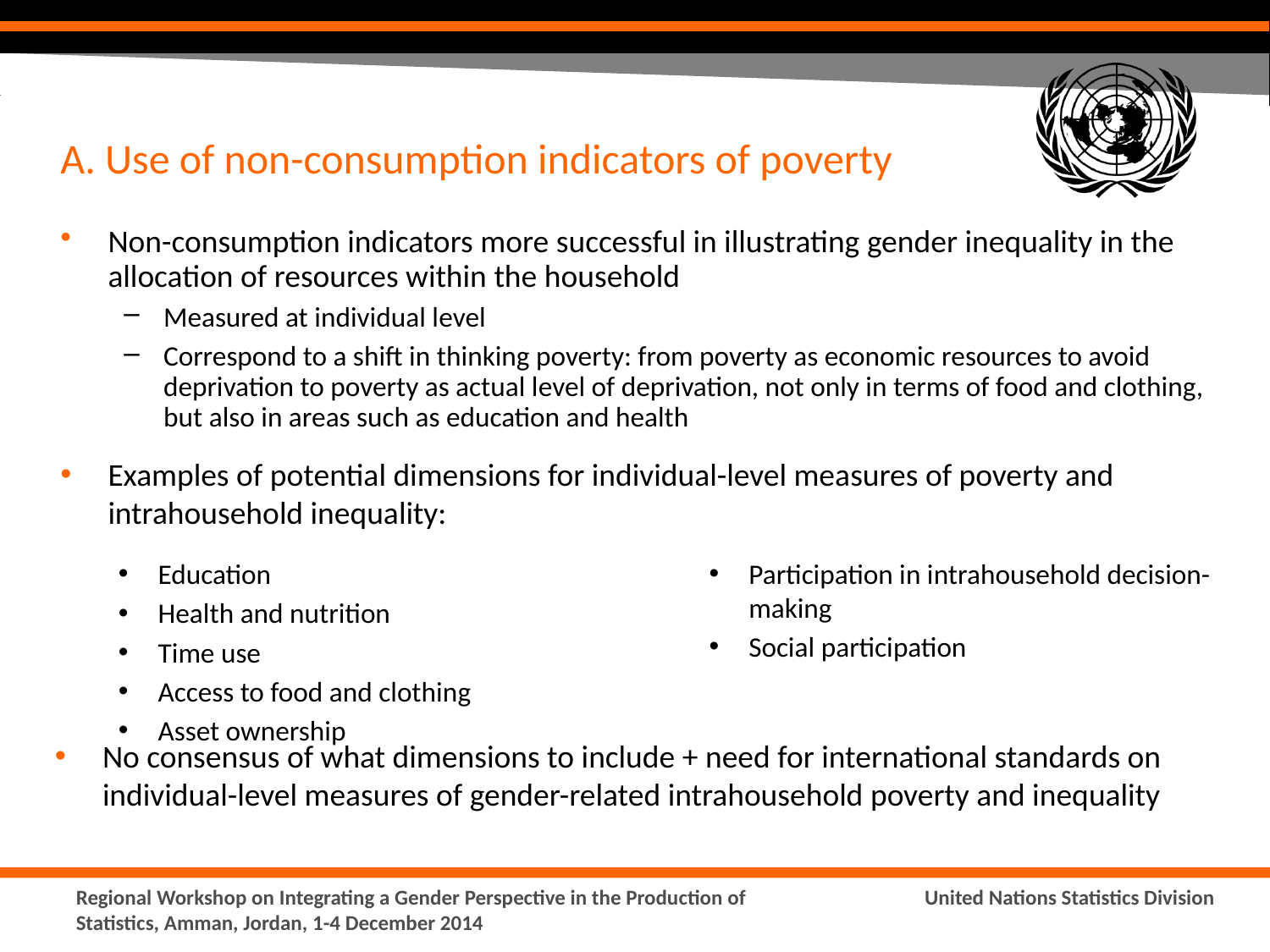

# A. Use of non-consumption indicators of poverty
Non-consumption indicators more successful in illustrating gender inequality in the allocation of resources within the household
Measured at individual level
Correspond to a shift in thinking poverty: from poverty as economic resources to avoid deprivation to poverty as actual level of deprivation, not only in terms of food and clothing, but also in areas such as education and health
Examples of potential dimensions for individual-level measures of poverty and intrahousehold inequality:
Education
Health and nutrition
Time use
Access to food and clothing
Asset ownership
Participation in intrahousehold decision-making
Social participation
No consensus of what dimensions to include + need for international standards on individual-level measures of gender-related intrahousehold poverty and inequality